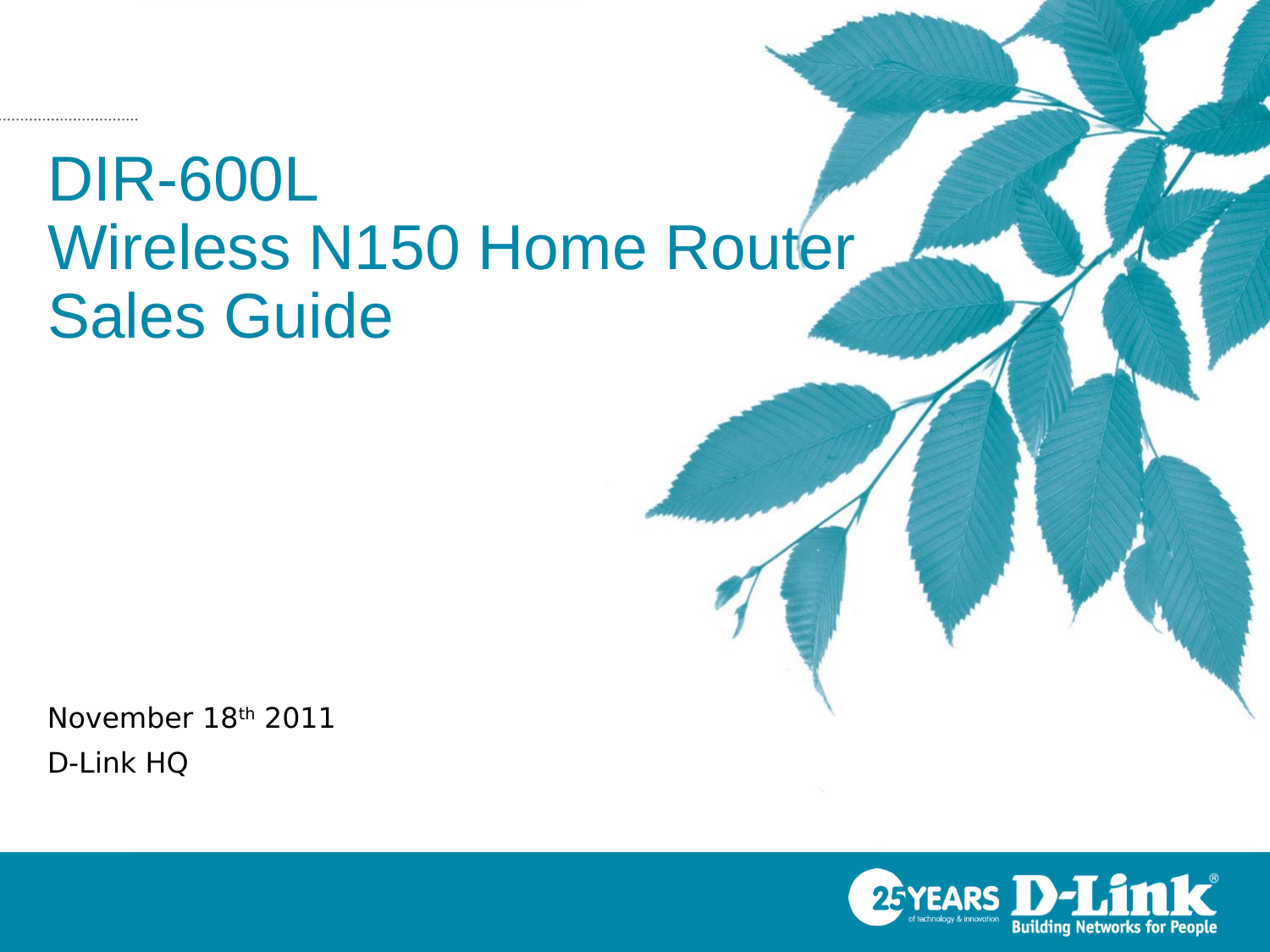

# DIR-600L Wireless N150 Home Router Sales Guide
November 18th 2011
D-Link HQ